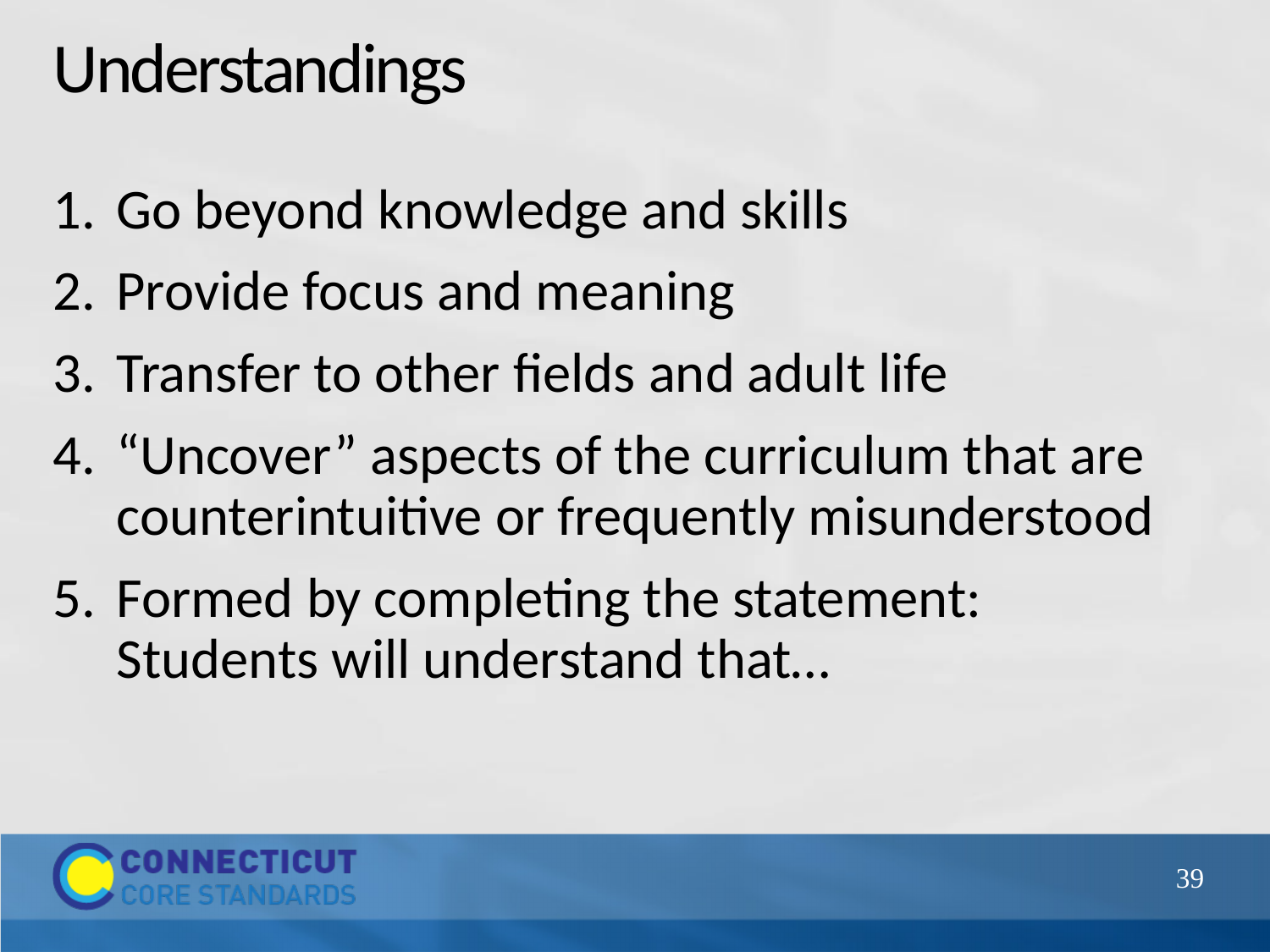

# Understandings
Go beyond knowledge and skills
Provide focus and meaning
Transfer to other fields and adult life
“Uncover” aspects of the curriculum that are counterintuitive or frequently misunderstood
Formed by completing the statement: Students will understand that…

39